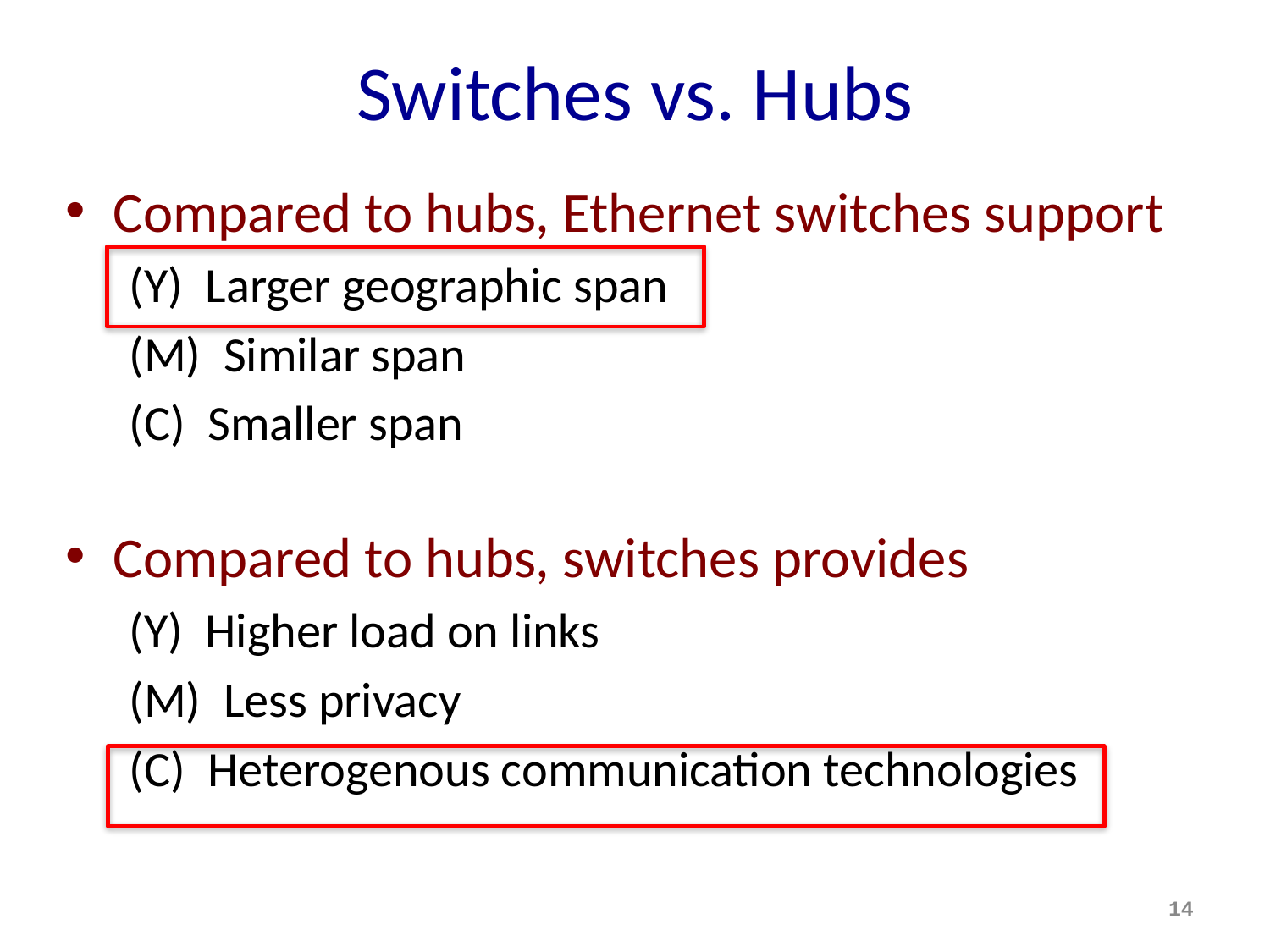

# Switches vs. Hubs
Compared to hubs, Ethernet switches support
(Y)  Larger geographic span
(M)  Similar span
(C)  Smaller span
Compared to hubs, switches provides
(Y)  Higher load on links
(M)  Less privacy
(C)  Heterogenous communication technologies

14